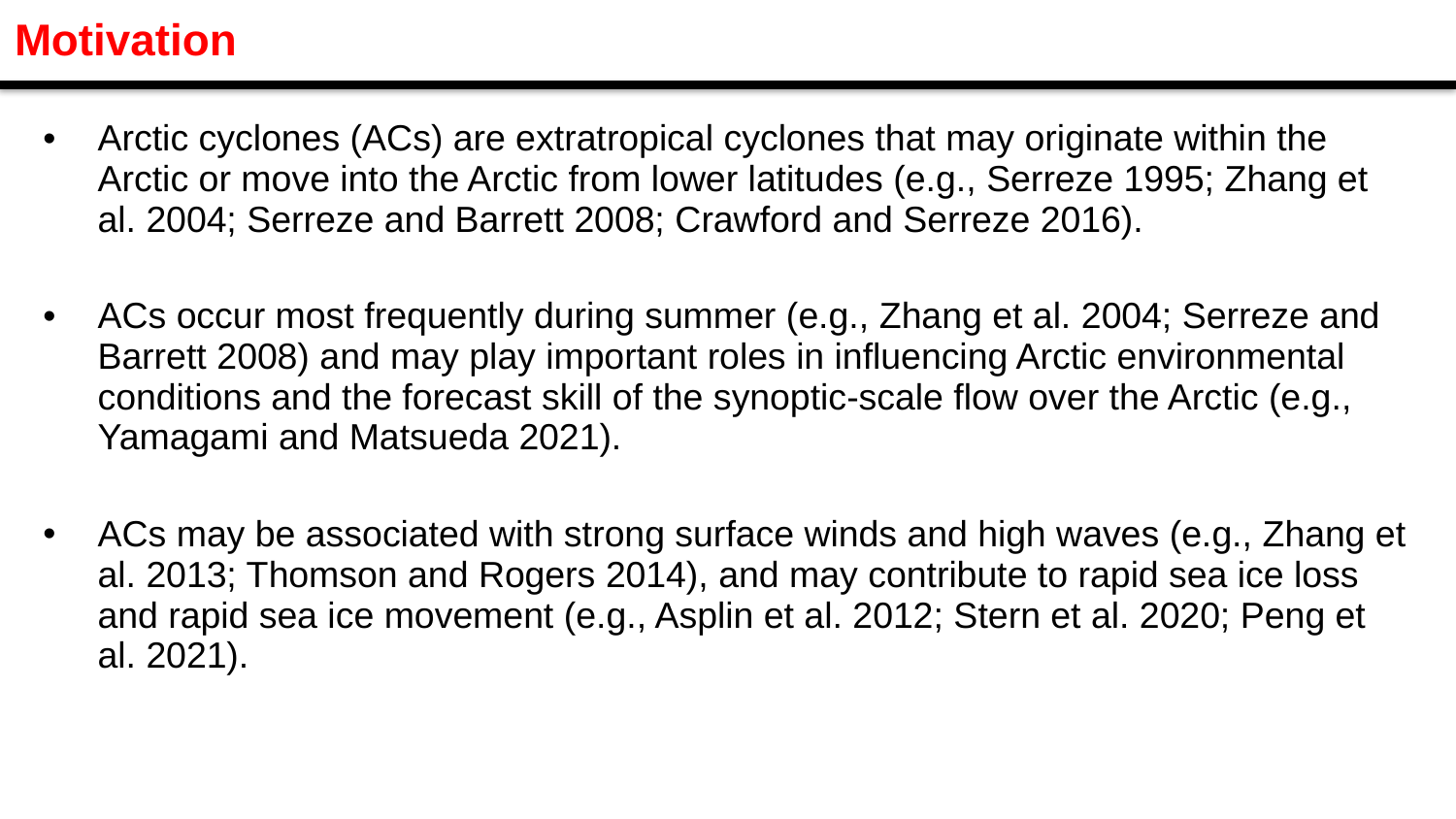

Motivation
Arctic cyclones (ACs) are extratropical cyclones that may originate within the Arctic or move into the Arctic from lower latitudes (e.g., Serreze 1995; Zhang et al. 2004; Serreze and Barrett 2008; Crawford and Serreze 2016).

ACs occur most frequently during summer (e.g., Zhang et al. 2004; Serreze and Barrett 2008) and may play important roles in influencing Arctic environmental conditions and the forecast skill of the synoptic-scale flow over the Arctic (e.g., Yamagami and Matsueda 2021).

ACs may be associated with strong surface winds and high waves (e.g., Zhang et al. 2013; Thomson and Rogers 2014), and may contribute to rapid sea ice loss and rapid sea ice movement (e.g., Asplin et al. 2012; Stern et al. 2020; Peng et al. 2021).